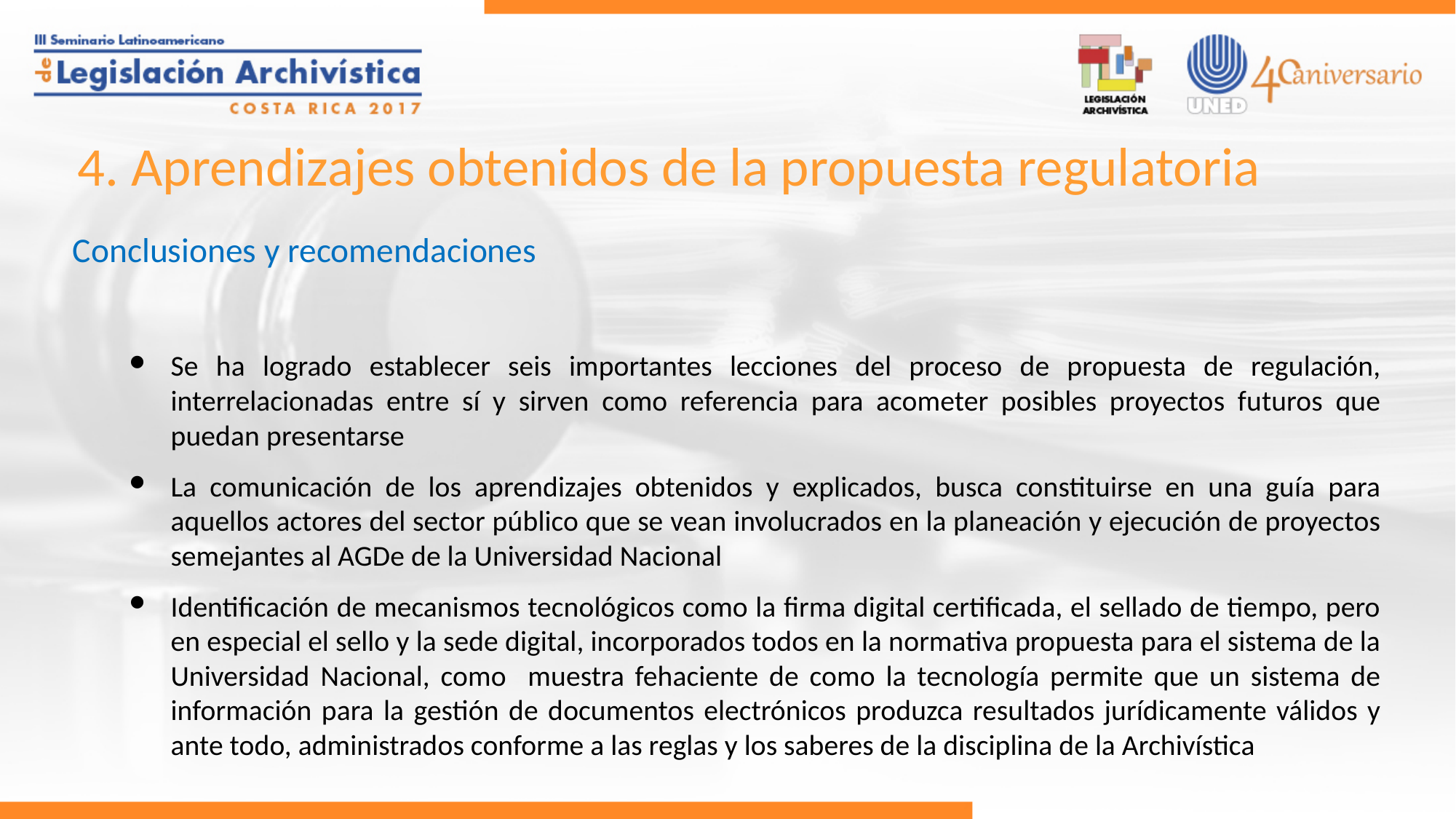

4. Aprendizajes obtenidos de la propuesta regulatoria
Conclusiones y recomendaciones

Se ha logrado establecer seis importantes lecciones del proceso de propuesta de regulación, interrelacionadas entre sí y sirven como referencia para acometer posibles proyectos futuros que puedan presentarse
La comunicación de los aprendizajes obtenidos y explicados, busca constituirse en una guía para aquellos actores del sector público que se vean involucrados en la planeación y ejecución de proyectos semejantes al AGDe de la Universidad Nacional
Identificación de mecanismos tecnológicos como la firma digital certificada, el sellado de tiempo, pero en especial el sello y la sede digital, incorporados todos en la normativa propuesta para el sistema de la Universidad Nacional, como  muestra fehaciente de como la tecnología permite que un sistema de información para la gestión de documentos electrónicos produzca resultados jurídicamente válidos y ante todo, administrados conforme a las reglas y los saberes de la disciplina de la Archivística